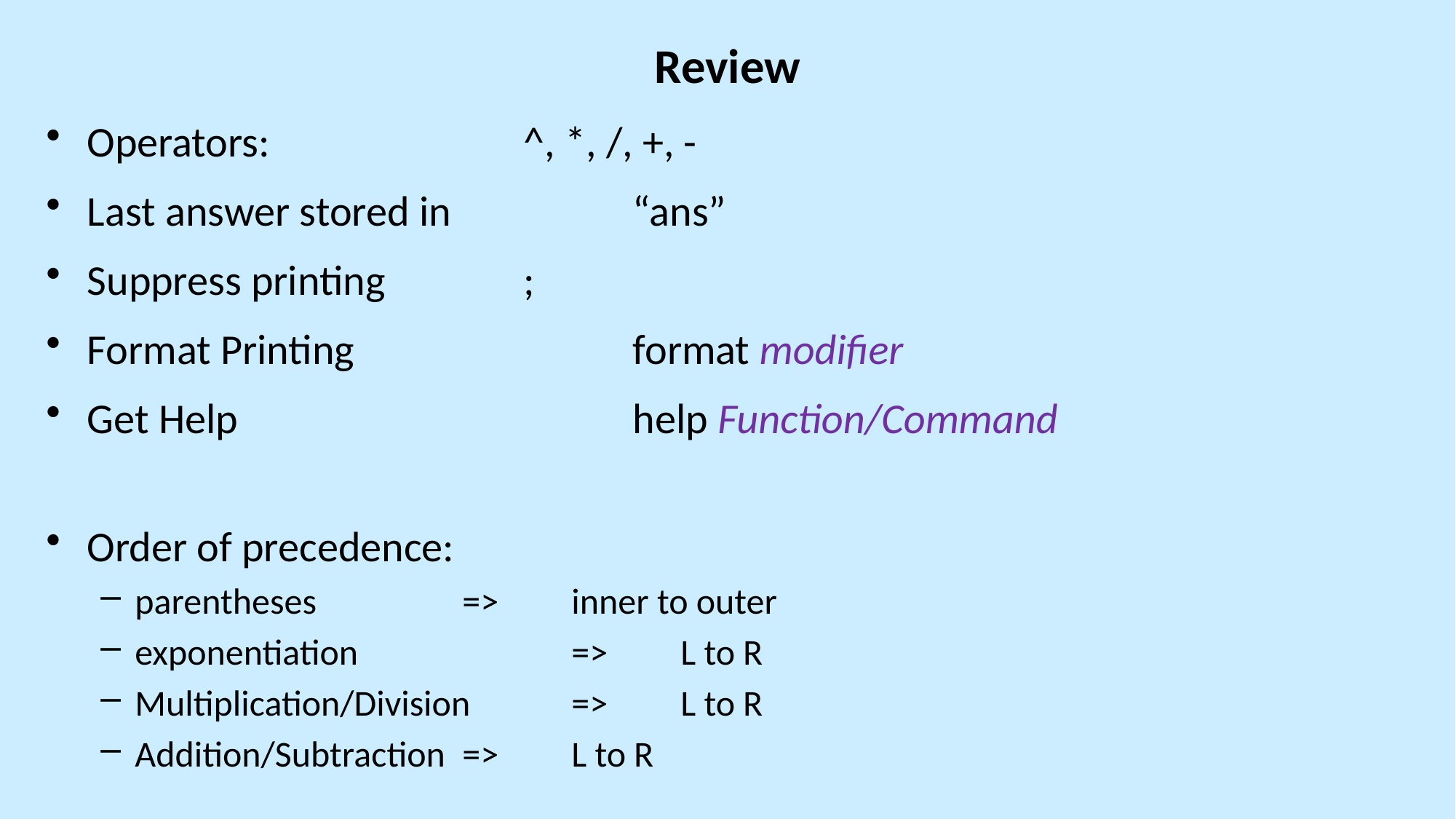

# Review
Operators:  			^, *, /, +, -
Last answer stored in 		“ans”
Suppress printing  		;
Format Printing			format modifier
Get Help				help Function/Command

Order of precedence:
parentheses 		=>  	inner to outer
exponentiation 		=> 	L to R
Multiplication/Division 	=> 	L to R
Addition/Subtraction 	=> 	L to R